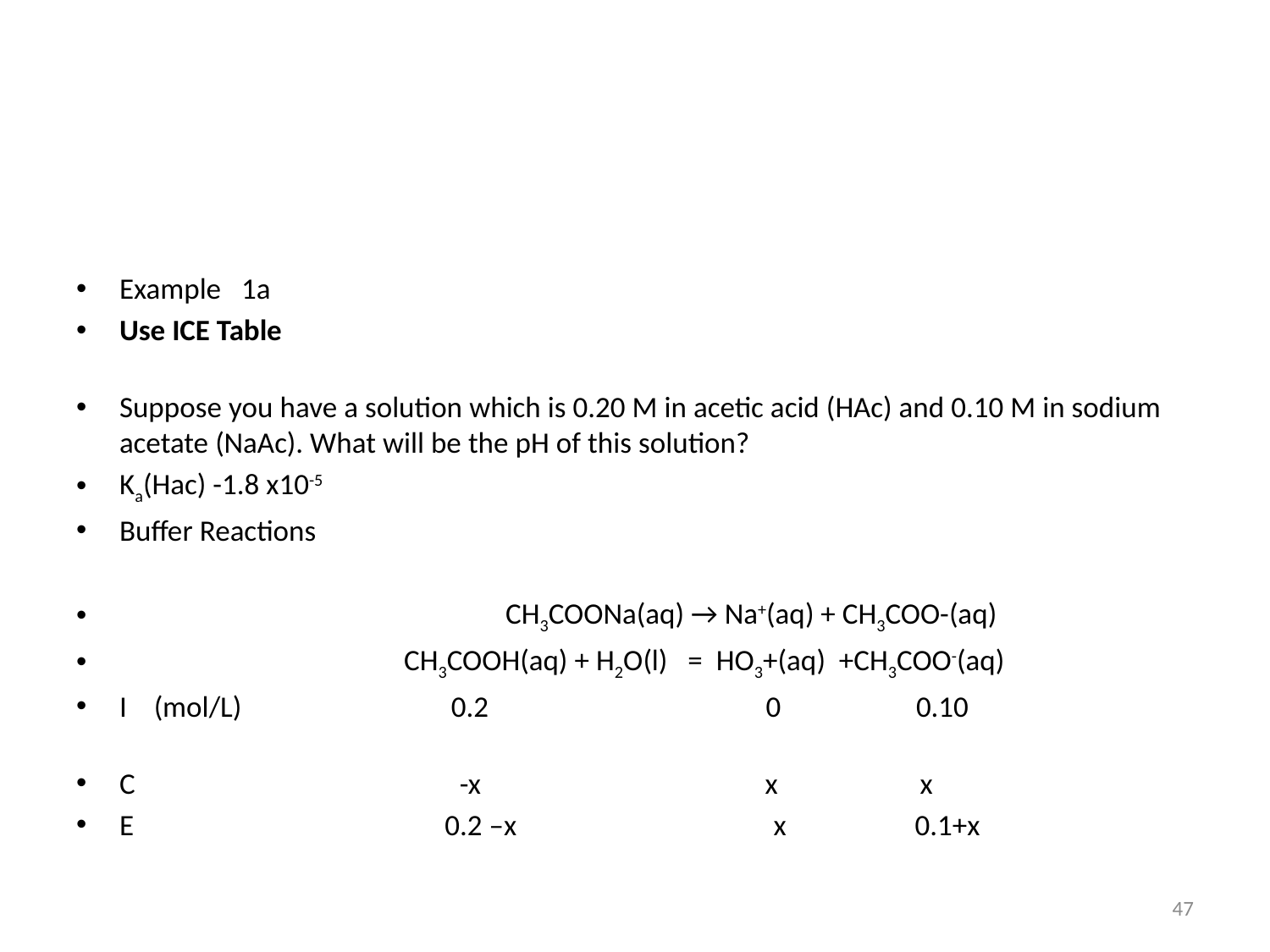

#

Example   1a
Use ICE Table
Suppose you have a solution which is 0.20 M in acetic acid (HAc) and 0.10 M in sodium acetate (NaAc). What will be the pH of this solution?
Ka(Hac) -1.8 x10-5
Buffer Reactions

                                                         CH3COONa(aq) → Na+(aq) + CH3COO-(aq)
                                          CH3COOH(aq) + H2O(l)   =  HO3+(aq)  +CH3COO-(aq)
I    (mol/L)                               0.2                                         0                    0.10
C                                                -x                                          x                     x
E                                              0.2 –x                                      x                   0.1+x

47